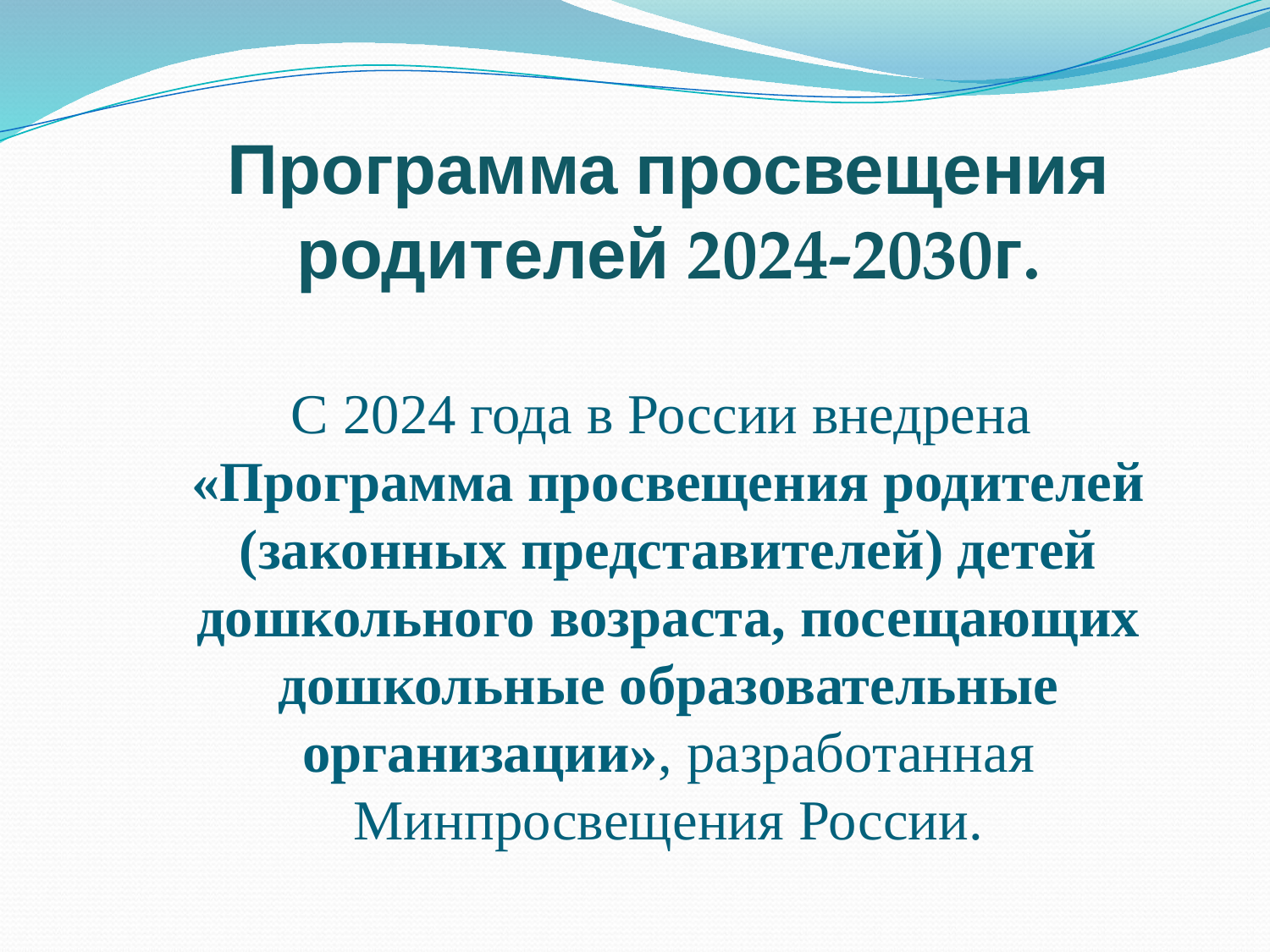

Программа просвещения родителей 2024-2030г.
С 2024 года в России внедрена 
«Программа просвещения родителей (законных представителей) детей дошкольного возраста, посещающих дошкольные образовательные организации», разработанная Минпросвещения России.